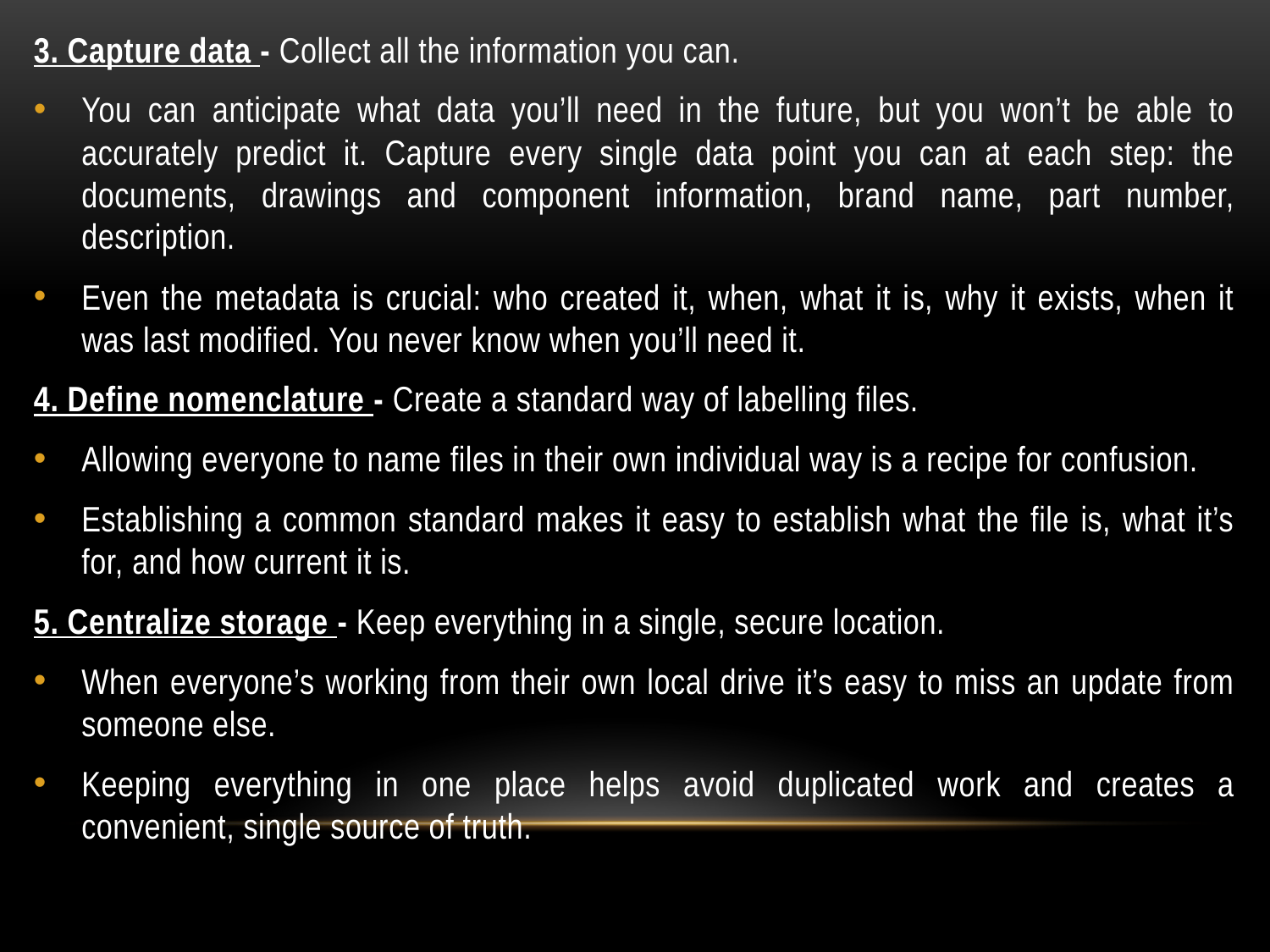

3. Capture data - Collect all the information you can.
You can anticipate what data you’ll need in the future, but you won’t be able to accurately predict it. Capture every single data point you can at each step: the documents, drawings and component information, brand name, part number, description.
Even the metadata is crucial: who created it, when, what it is, why it exists, when it was last modified. You never know when you’ll need it.
4. Define nomenclature - Create a standard way of labelling files.
Allowing everyone to name files in their own individual way is a recipe for confusion.
Establishing a common standard makes it easy to establish what the file is, what it’s for, and how current it is.
5. Centralize storage - Keep everything in a single, secure location.
When everyone’s working from their own local drive it’s easy to miss an update from someone else.
Keeping everything in one place helps avoid duplicated work and creates a convenient, single source of truth.